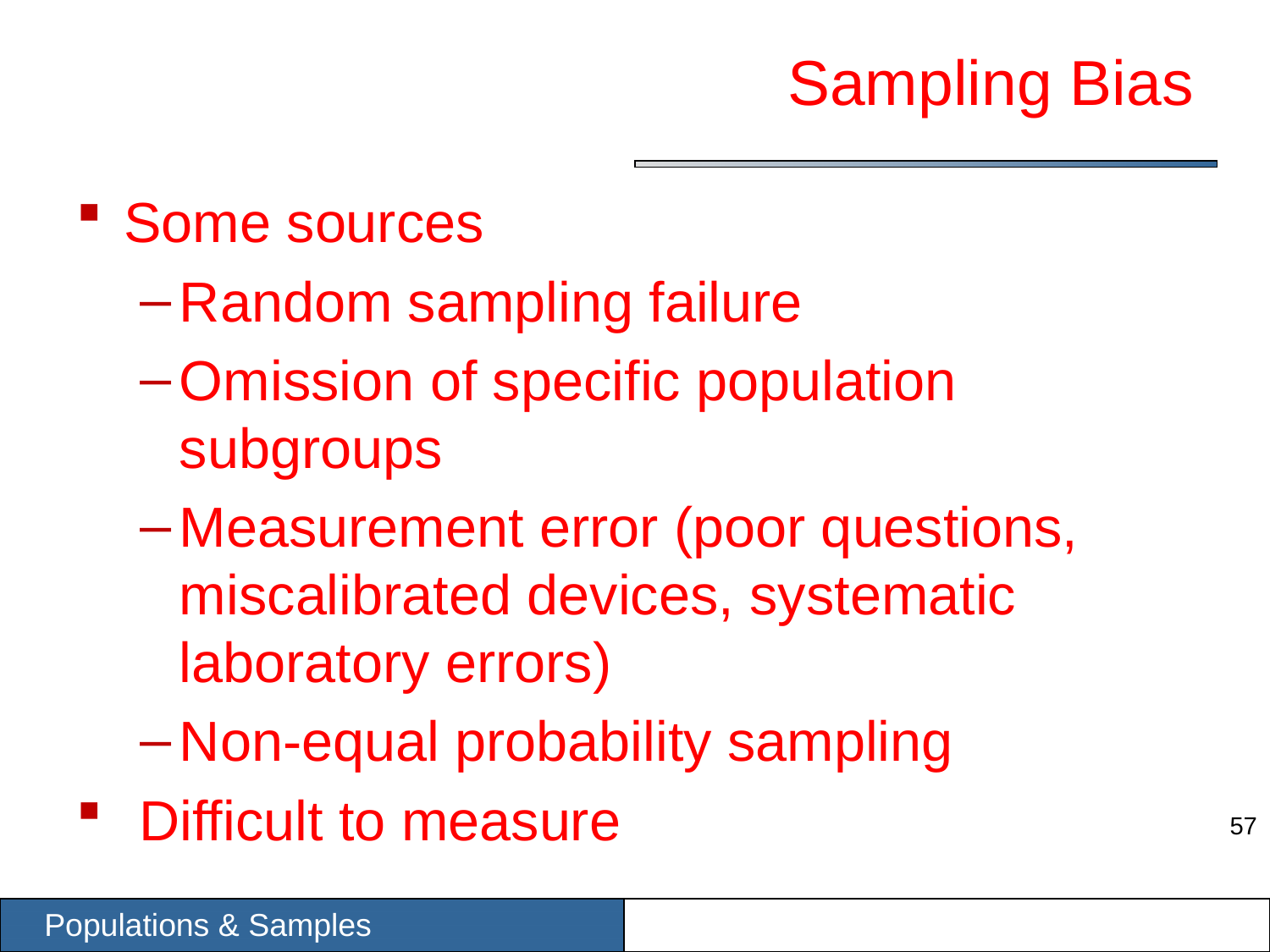

# Sampling Bias
Some sources
Random sampling failure
Omission of specific population subgroups
Measurement error (poor questions, miscalibrated devices, systematic laboratory errors)
Non-equal probability sampling
 Difficult to measure